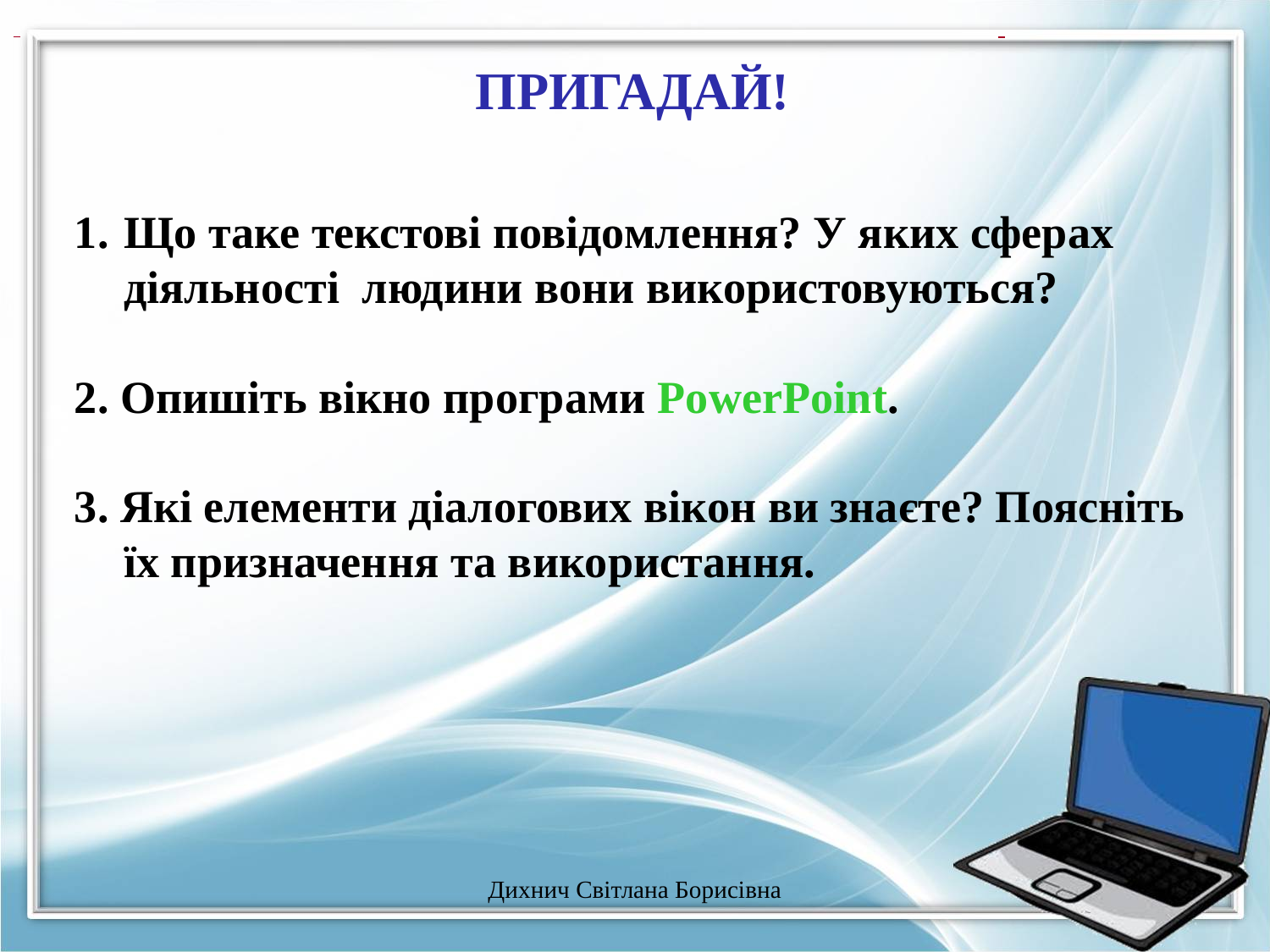

ПРИГАДАЙ!
Що таке текстові повідомлення? У яких сферах діяльності  людини вони використовуються?

2. Опишіть вікно програми PowerPoint.

3. Які елементи діалогових вікон ви знаєте? Поясніть їх призначення та використання.
Дихнич Світлана Борисівна